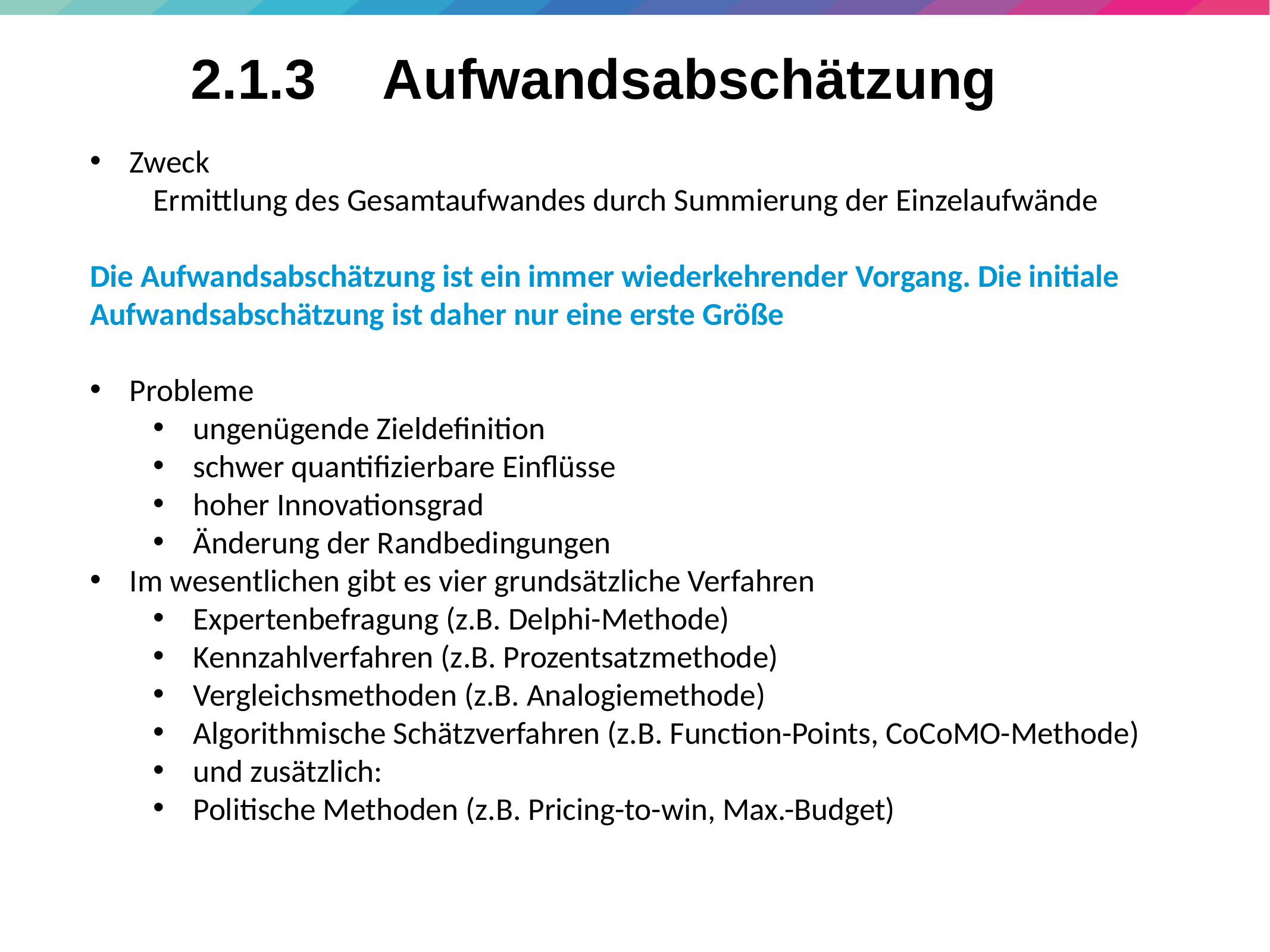

19

# 2.1.3	 Aufwandsabschätzung
Zweck
Ermittlung des Gesamtaufwandes durch Summierung der Einzelaufwände

Die Aufwandsabschätzung ist ein immer wiederkehrender Vorgang. Die initiale Aufwandsabschätzung ist daher nur eine erste Größe

Probleme
ungenügende Zieldefinition
schwer quantifizierbare Einflüsse
hoher Innovationsgrad
Änderung der Randbedingungen
Im wesentlichen gibt es vier grundsätzliche Verfahren
Expertenbefragung (z.B. Delphi-Methode)
Kennzahlverfahren (z.B. Prozentsatzmethode)
Vergleichsmethoden (z.B. Analogiemethode)
Algorithmische Schätzverfahren (z.B. Function-Points, CoCoMO-Methode)
und zusätzlich:
Politische Methoden (z.B. Pricing-to-win, Max.-Budget)